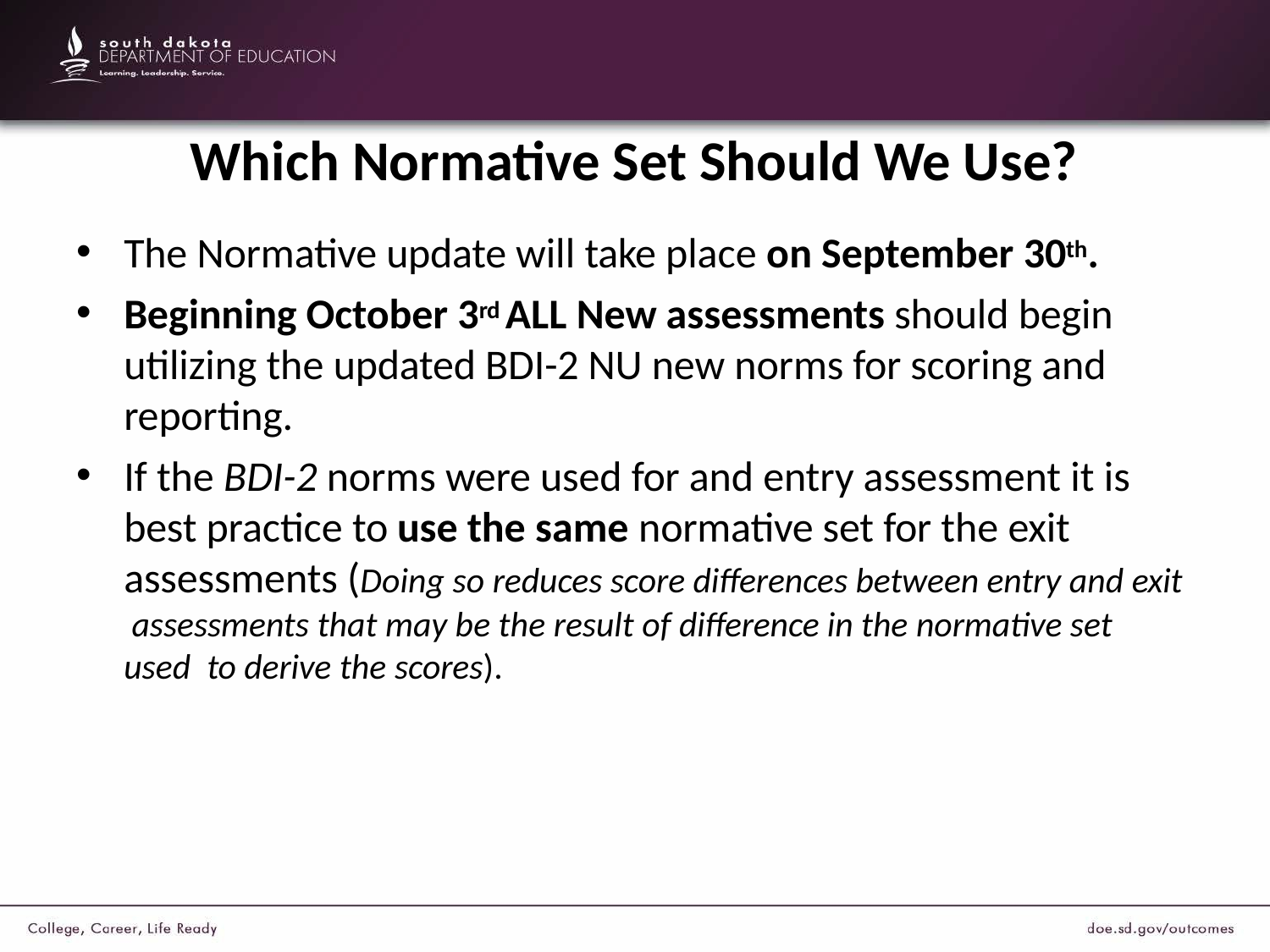

# Which Normative Set Should We Use?
The Normative update will take place on September 30th.
Beginning October 3rd ALL New assessments should begin  utilizing the updated BDI-2 NU new norms for scoring and  reporting.
If the BDI-2 norms were used for and entry assessment it is  best practice to use the same normative set for the exit  assessments (Doing so reduces score differences between entry and exit  assessments that may be the result of difference in the normative set used  to derive the scores).